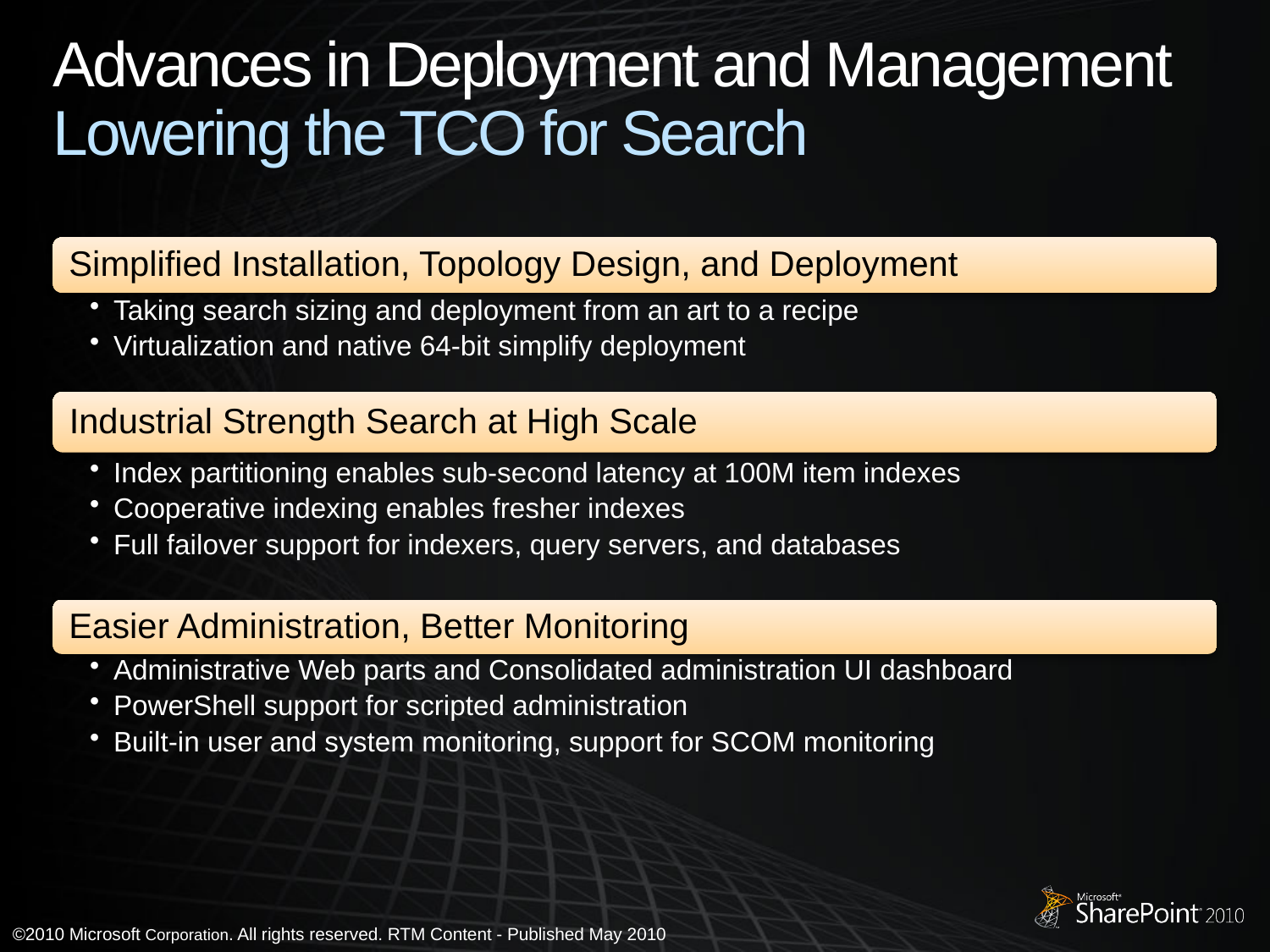

# Advances in Deployment and Management Lowering the TCO for Search
Simplified Installation, Topology Design, and Deployment
Taking search sizing and deployment from an art to a recipe
Virtualization and native 64-bit simplify deployment
Industrial Strength Search at High Scale
Index partitioning enables sub-second latency at 100M item indexes
Cooperative indexing enables fresher indexes
Full failover support for indexers, query servers, and databases
Easier Administration, Better Monitoring
Administrative Web parts and Consolidated administration UI dashboard
PowerShell support for scripted administration
Built-in user and system monitoring, support for SCOM monitoring